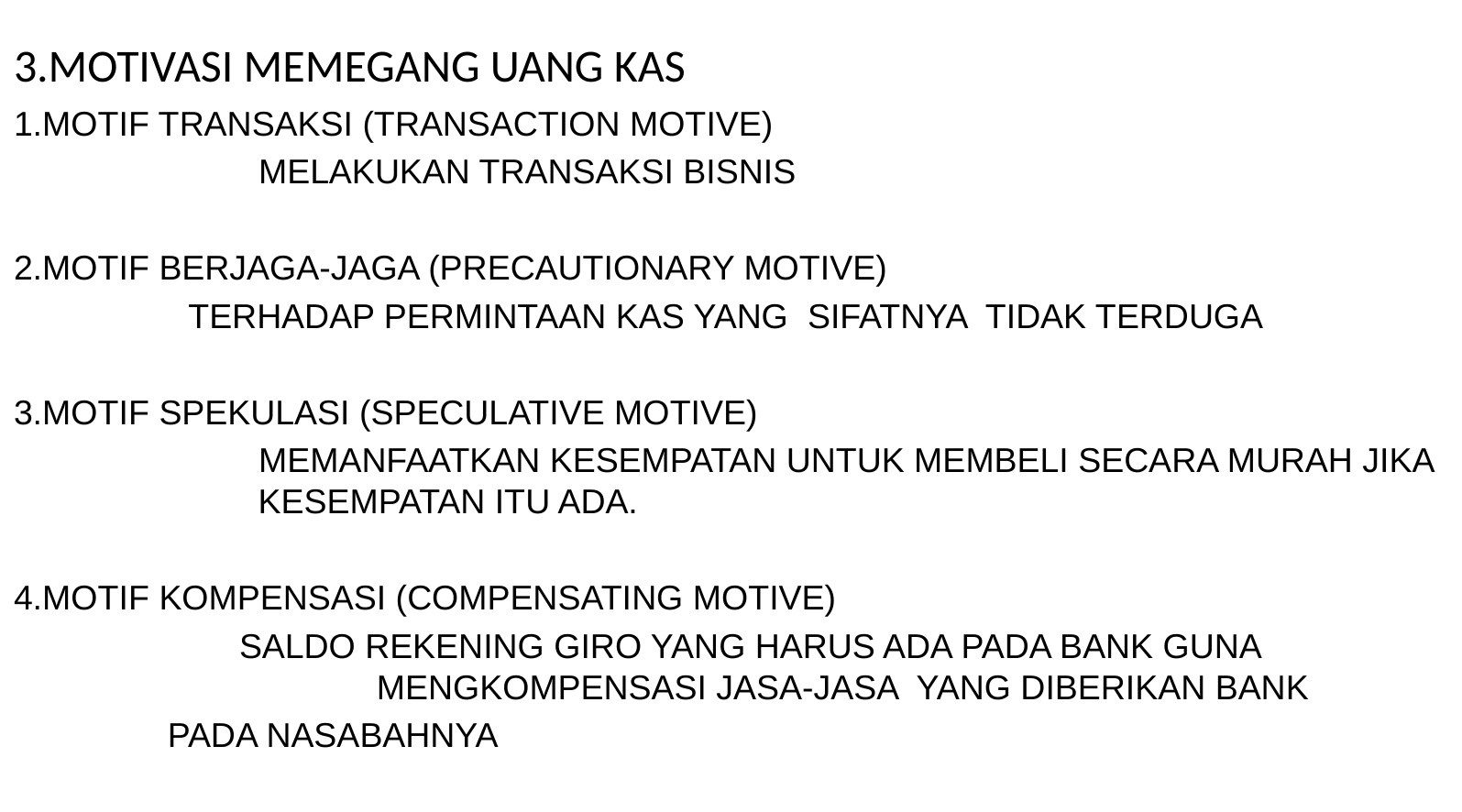

# 3.MOTIVASI MEMEGANG UANG KAS
1.MOTIF TRANSAKSI (TRANSACTION MOTIVE)
		    MELAKUKAN TRANSAKSI BISNIS

2.MOTIF BERJAGA-JAGA (PRECAUTIONARY MOTIVE)
	           TERHADAP PERMINTAAN KAS YANG  SIFATNYA  TIDAK TERDUGA

3.MOTIF SPEKULASI (SPECULATIVE MOTIVE)
		    MEMANFAATKAN KESEMPATAN UNTUK MEMBELI SECARA MURAH JIKA    	    KESEMPATAN ITU ADA.

4.MOTIF KOMPENSASI (COMPENSATING MOTIVE)
		  SALDO REKENING GIRO YANG HARUS ADA PADA BANK GUNA 	  	  	  MENGKOMPENSASI JASA-JASA  YANG DIBERIKAN BANK
                PADA NASABAHNYA